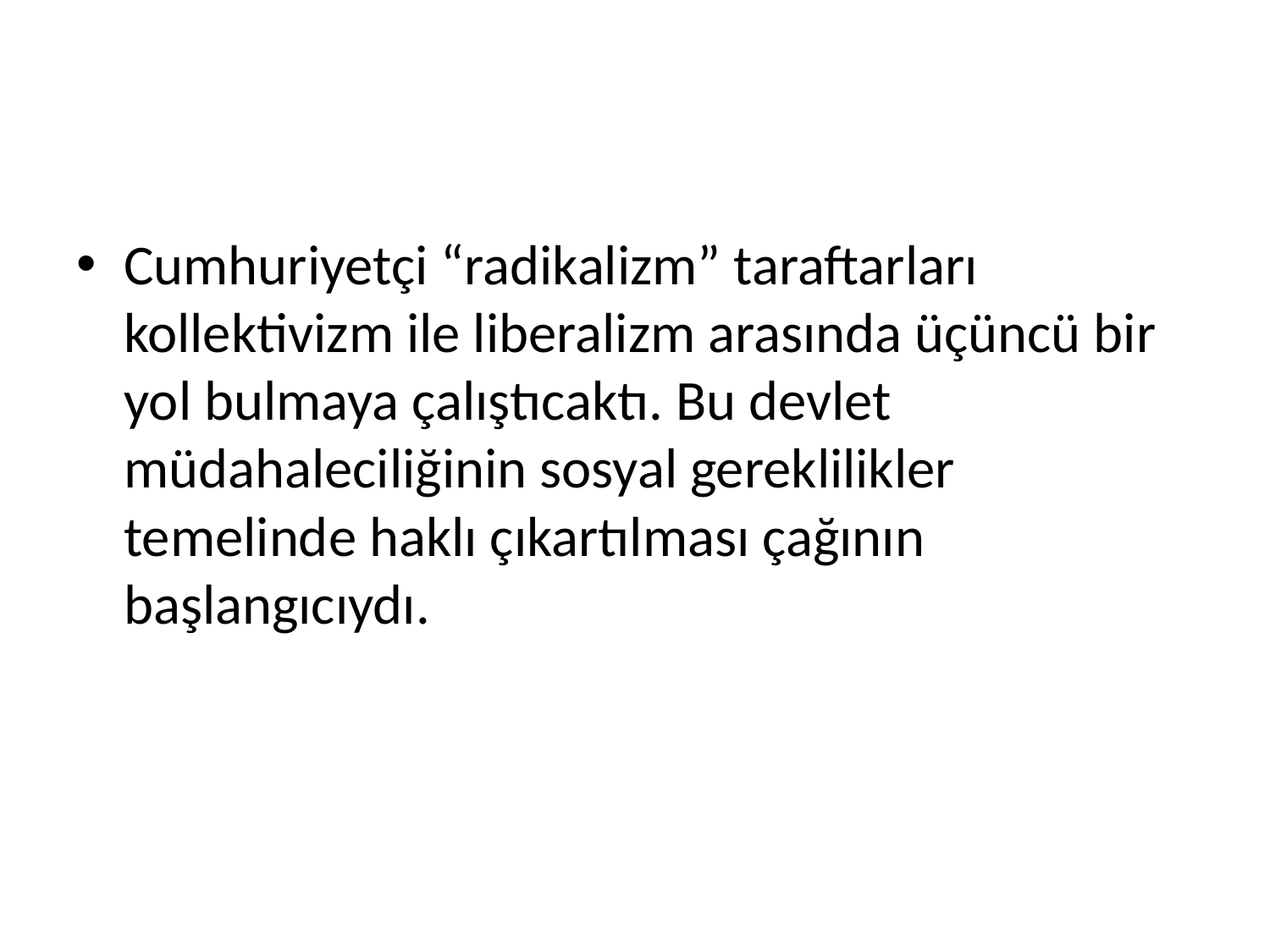

Cumhuriyetçi “radikalizm” taraftarları kollektivizm ile liberalizm arasında üçüncü bir yol bulmaya çalıştıcaktı. Bu devlet müdahaleciliğinin sosyal gereklilikler temelinde haklı çıkartılması çağının başlangıcıydı.